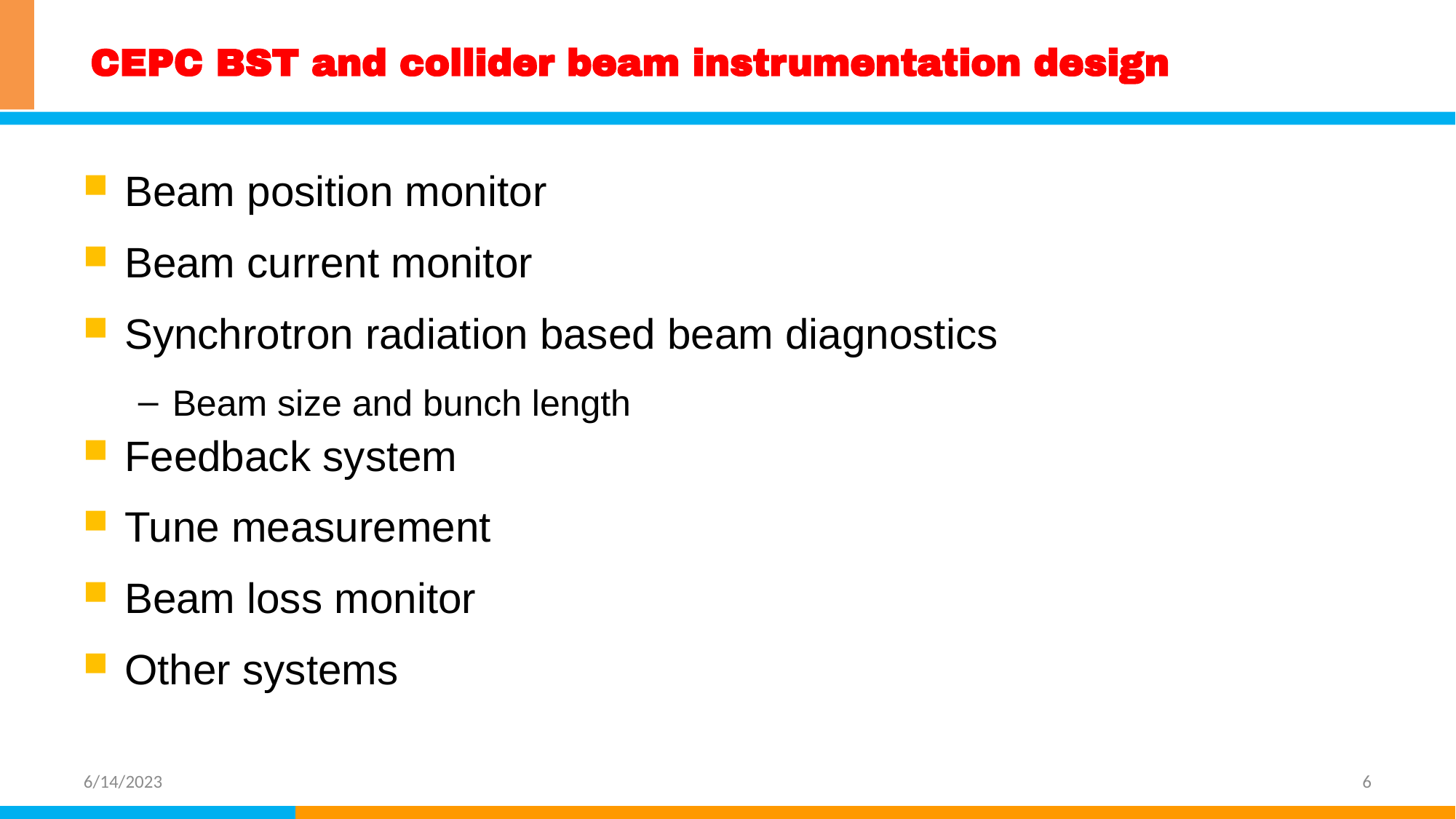

# CEPC BST and collider beam instrumentation design
Beam position monitor
Beam current monitor
Synchrotron radiation based beam diagnostics
Beam size and bunch length
Feedback system
Tune measurement
Beam loss monitor
Other systems
6/14/2023
6